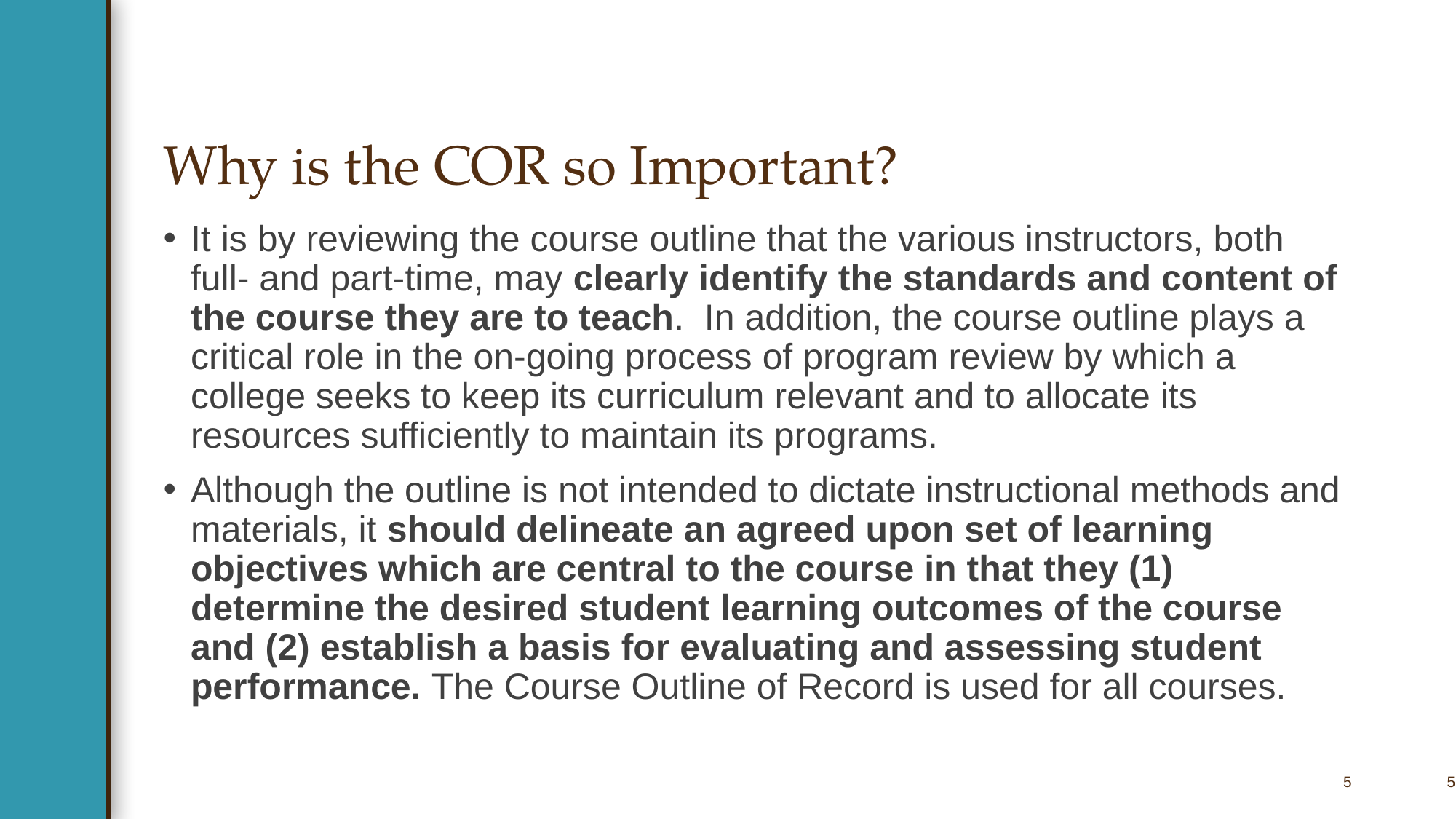

# Why is the COR so Important?
It is by reviewing the course outline that the various instructors, both full- and part-time, may clearly identify the standards and content of the course they are to teach.  In addition, the course outline plays a critical role in the on-going process of program review by which a college seeks to keep its curriculum relevant and to allocate its resources sufficiently to maintain its programs.
Although the outline is not intended to dictate instructional methods and materials, it should delineate an agreed upon set of learning objectives which are central to the course in that they (1) determine the desired student learning outcomes of the course and (2) establish a basis for evaluating and assessing student performance. The Course Outline of Record is used for all courses.

5